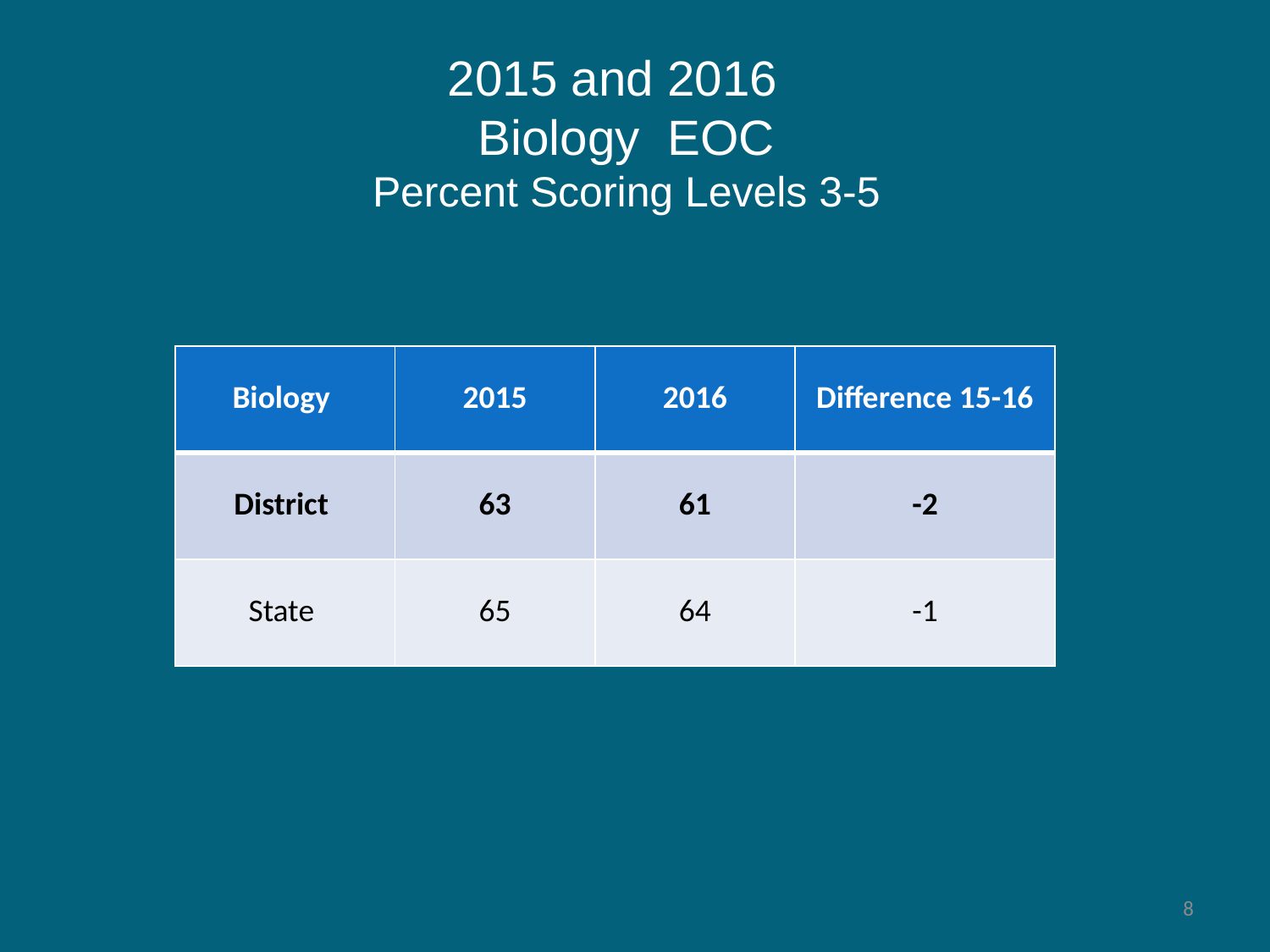

# 2015 and 2016 Biology  EOC Percent Scoring Levels 3-5
| Biology | 2015 | 2016 | Difference 15-16 |
| --- | --- | --- | --- |
| District | 63 | 61 | -2 |
| State | 65 | 64 | -1 |
8